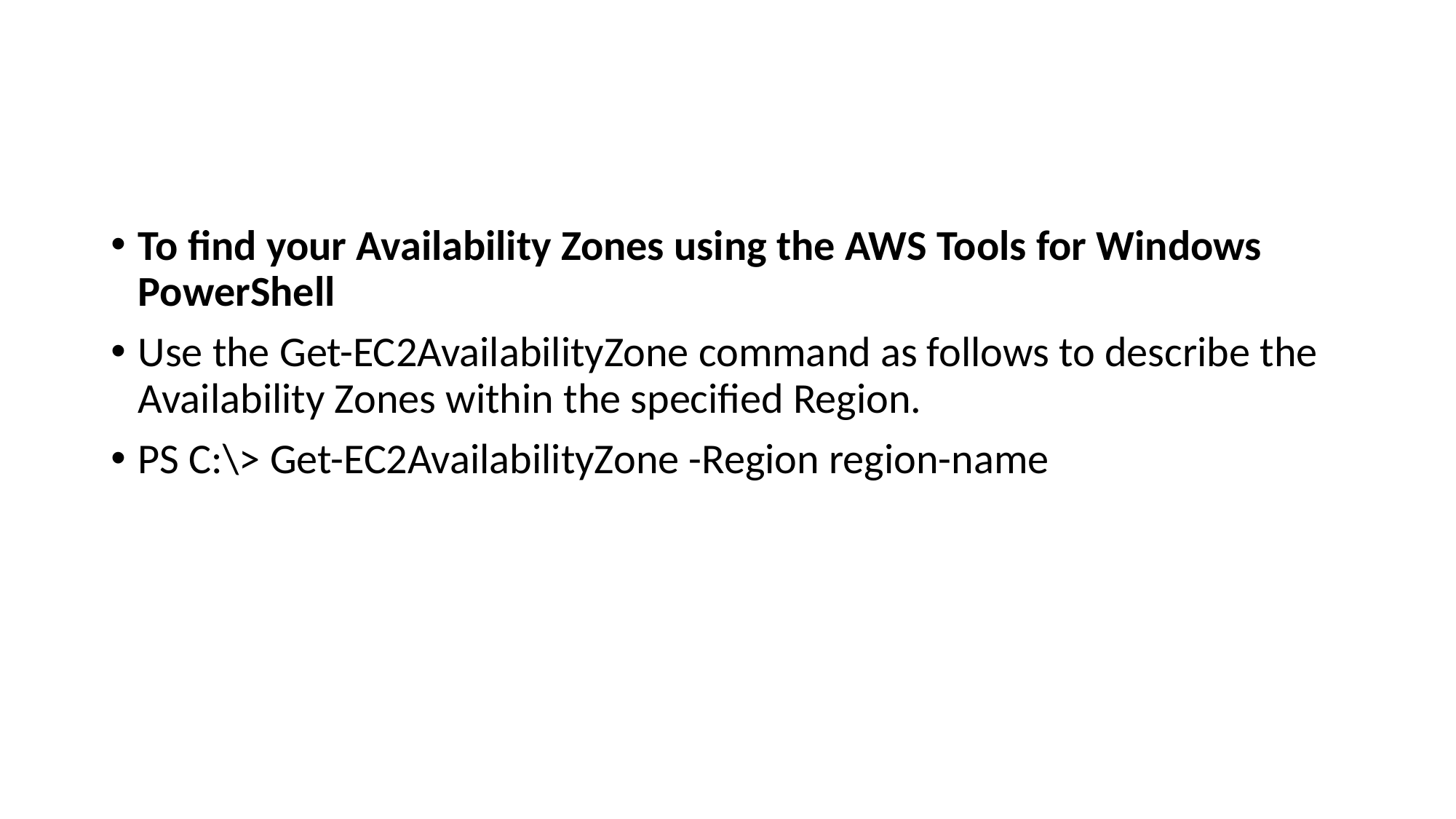

#
To find your Availability Zones using the AWS Tools for Windows PowerShell
Use the Get-EC2AvailabilityZone command as follows to describe the Availability Zones within the specified Region.
PS C:\> Get-EC2AvailabilityZone -Region region-name